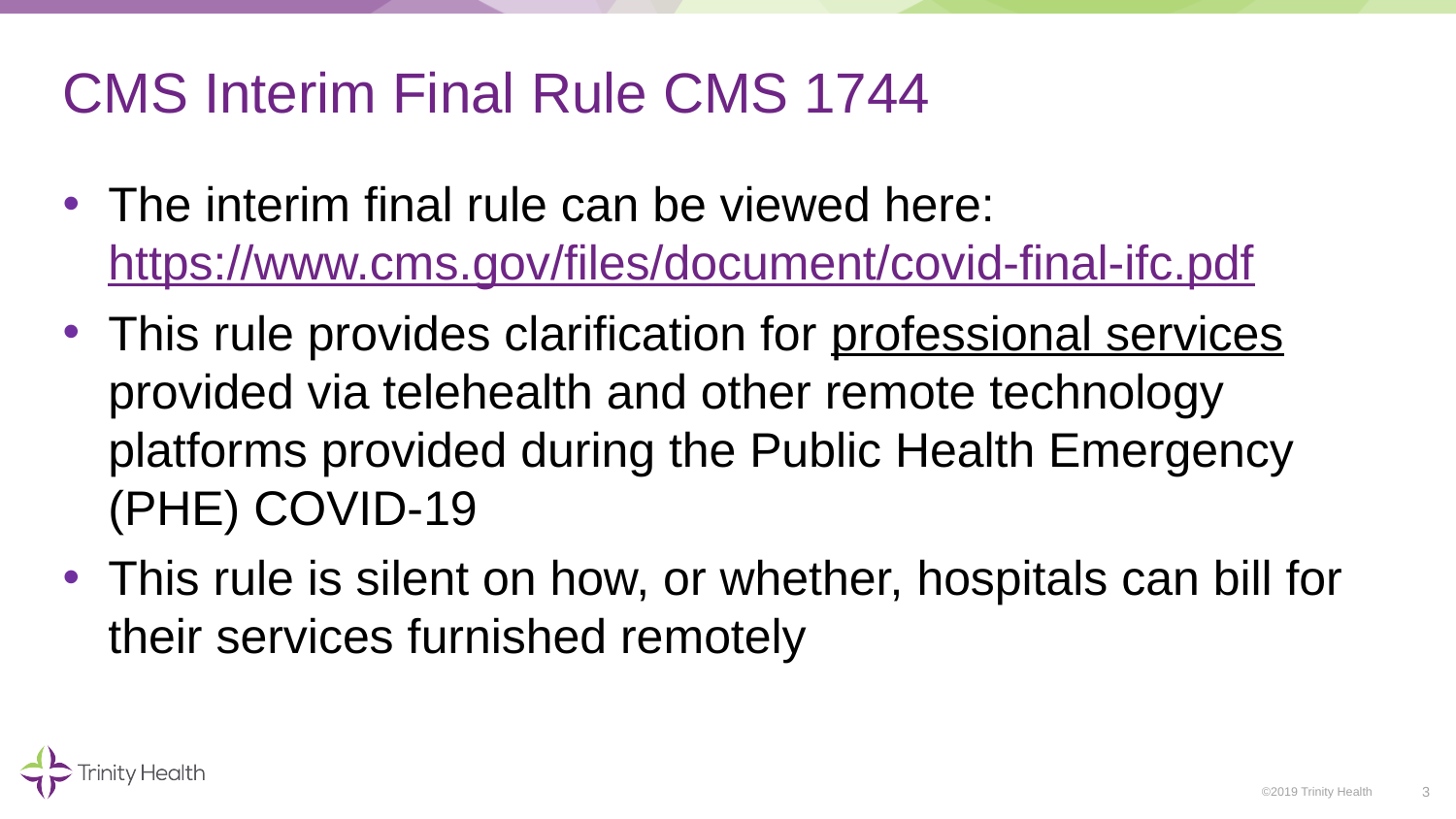

# CMS Interim Final Rule CMS 1744
The interim final rule can be viewed here: https://www.cms.gov/files/document/covid-final-ifc.pdf
This rule provides clarification for professional services provided via telehealth and other remote technology platforms provided during the Public Health Emergency (PHE) COVID-19
This rule is silent on how, or whether, hospitals can bill for their services furnished remotely
3
©2019 Trinity Health